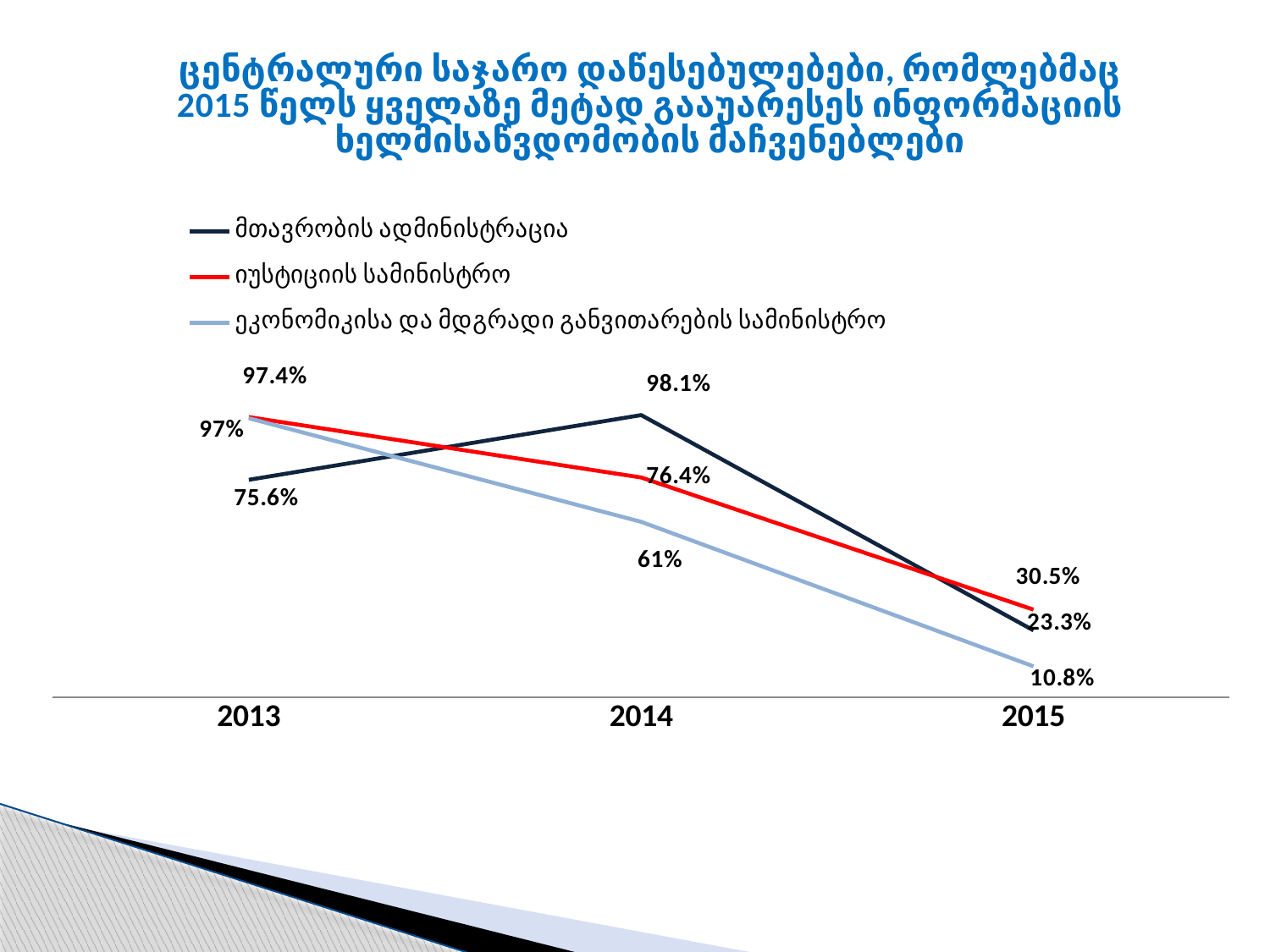

### Chart: ცენტრალური საჯარო დაწესებულებები, რომლებმაც 2015 წელს ყველაზე მეტად გააუარესეს ინფორმაციის ხელმისაწვდომობის მაჩვენებლები

| Category | მთავრობის ადმინისტრაცია | იუსტიციის სამინისტრო | ეკონომიკისა და მდგრადი განვითარების სამინისტრო |
|---|---|---|---|
| 2013 | 75.6 | 97.4 | 97.0 |
| 2014 | 98.1 | 76.4 | 61.0 |
| 2015 | 23.3 | 30.5 | 10.8 |